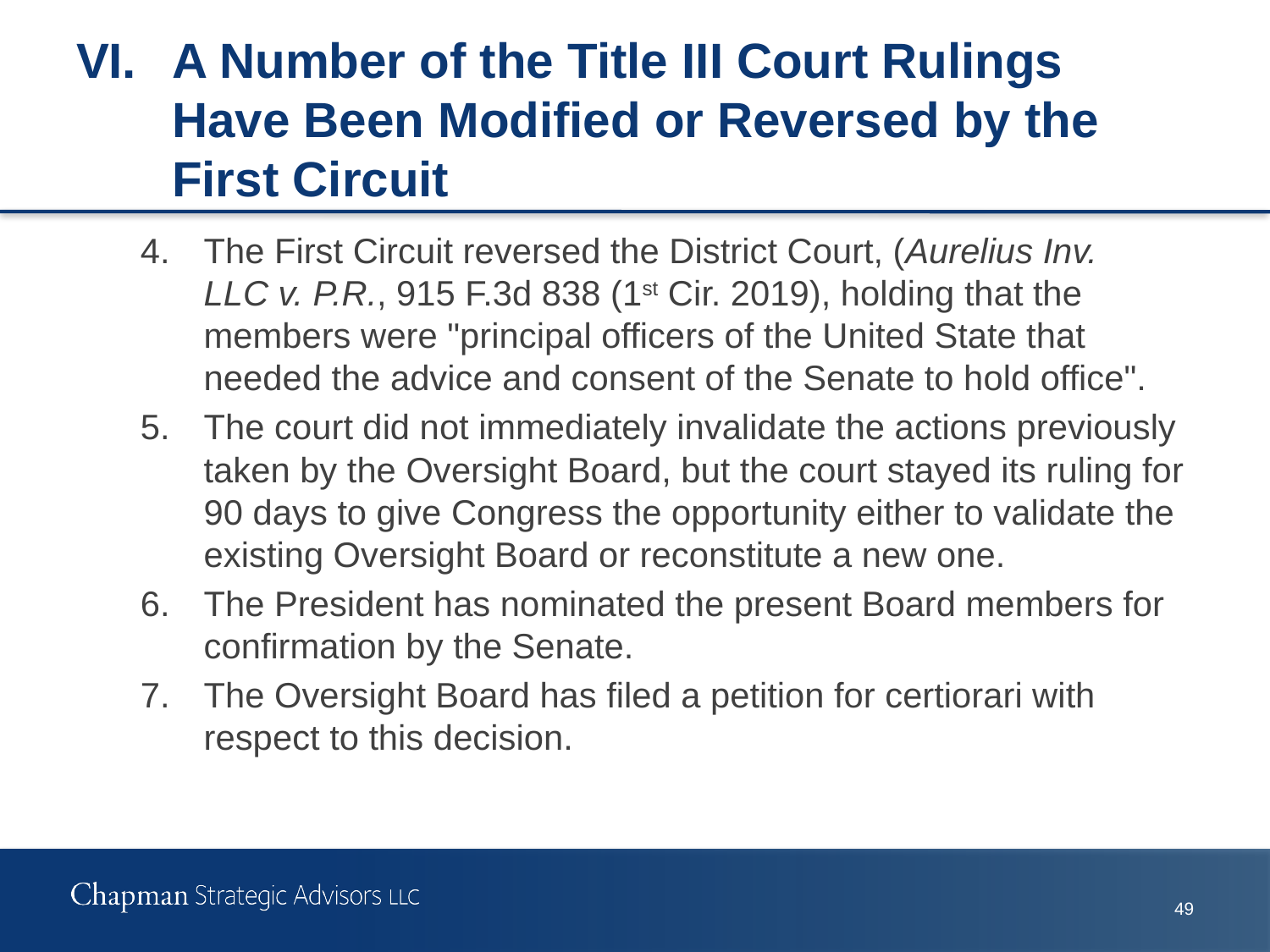

# VI.	A Number of the Title III Court Rulings Have Been Modified or Reversed by the First Circuit
4.	The First Circuit reversed the District Court, (Aurelius Inv. LLC v. P.R., 915 F.3d 838 (1st Cir. 2019), holding that the members were "principal officers of the United State that needed the advice and consent of the Senate to hold office".
5.	The court did not immediately invalidate the actions previously taken by the Oversight Board, but the court stayed its ruling for 90 days to give Congress the opportunity either to validate the existing Oversight Board or reconstitute a new one.
6.	The President has nominated the present Board members for confirmation by the Senate.
7.	The Oversight Board has filed a petition for certiorari with respect to this decision.
49